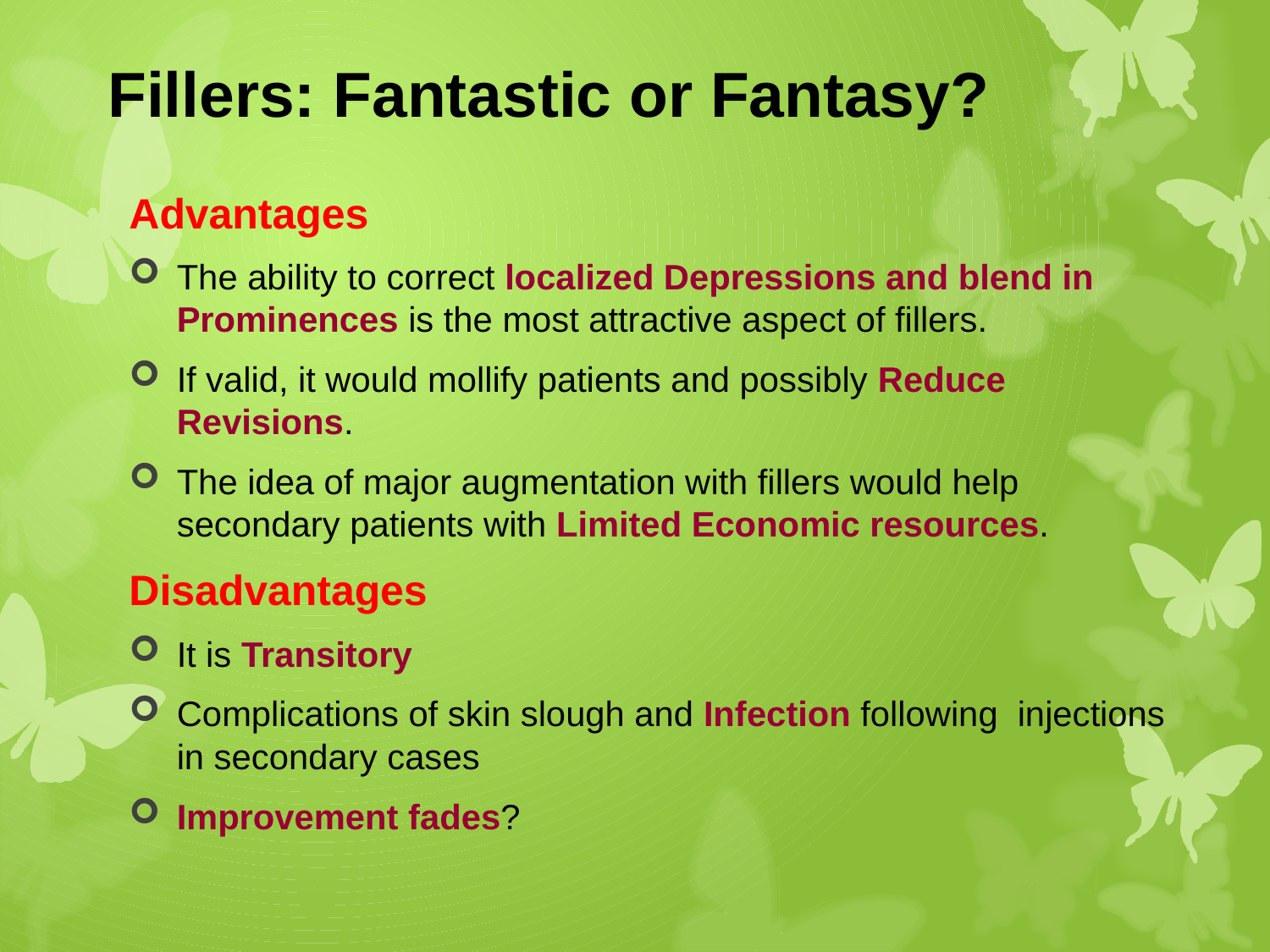

# Fillers: Fantastic or Fantasy?
Advantages
The ability to correct localized Depressions and blend in Prominences is the most attractive aspect of fillers.
If valid, it would mollify patients and possibly Reduce Revisions.
The idea of major augmentation with fillers would help secondary patients with Limited Economic resources.
Disadvantages
It is Transitory
Complications of skin slough and Infection following  injections in secondary cases
Improvement fades?